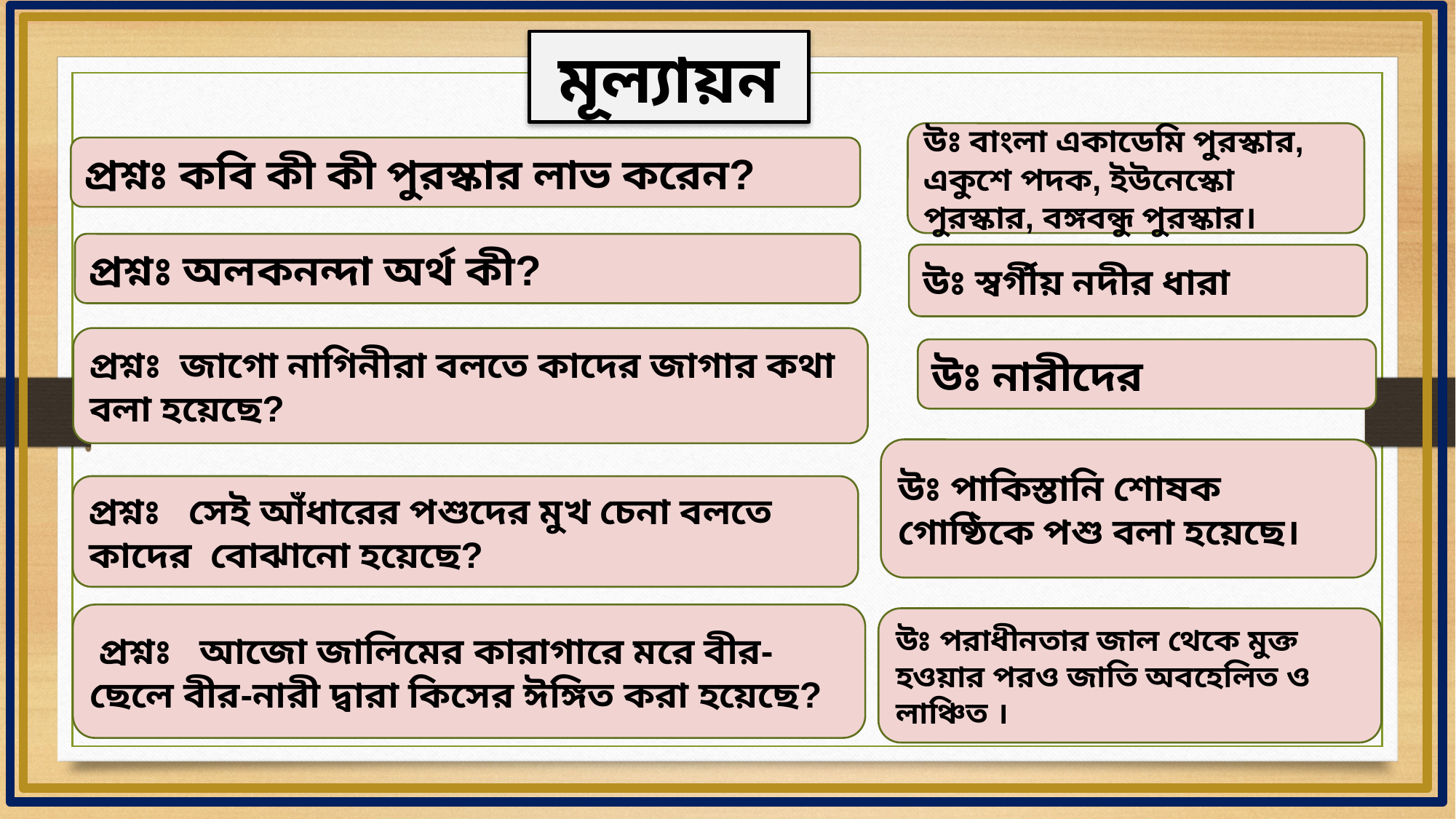

মূল্যায়ন
উঃ বাংলা একাডেমি পুরস্কার, একুশে পদক, ইউনেস্কো পুরস্কার, বঙ্গবন্ধু পুরস্কার।
প্রশ্নঃ কবি কী কী পুরস্কার লাভ করেন?
প্রশ্নঃ অলকনন্দা অর্থ কী?
উঃ স্বর্গীয় নদীর ধারা
প্রশ্নঃ  জাগো নাগিনীরা বলতে কাদের জাগার কথা বলা হয়েছে?
উঃ নারীদের
উঃ পাকিস্তানি শোষক গোষ্ঠিকে পশু বলা হয়েছে।
প্রশ্নঃ   সেই আঁধারের পশুদের মুখ চেনা বলতে কাদের  বোঝানো হয়েছে?
 প্রশ্নঃ   আজো জালিমের কারাগারে মরে বীর-ছেলে বীর-নারী দ্বারা কিসের ঈঙ্গিত করা হয়েছে?
উঃ পরাধীনতার জাল থেকে মুক্ত হওয়ার পরও জাতি অবহেলিত ও লাঞ্চিত ।